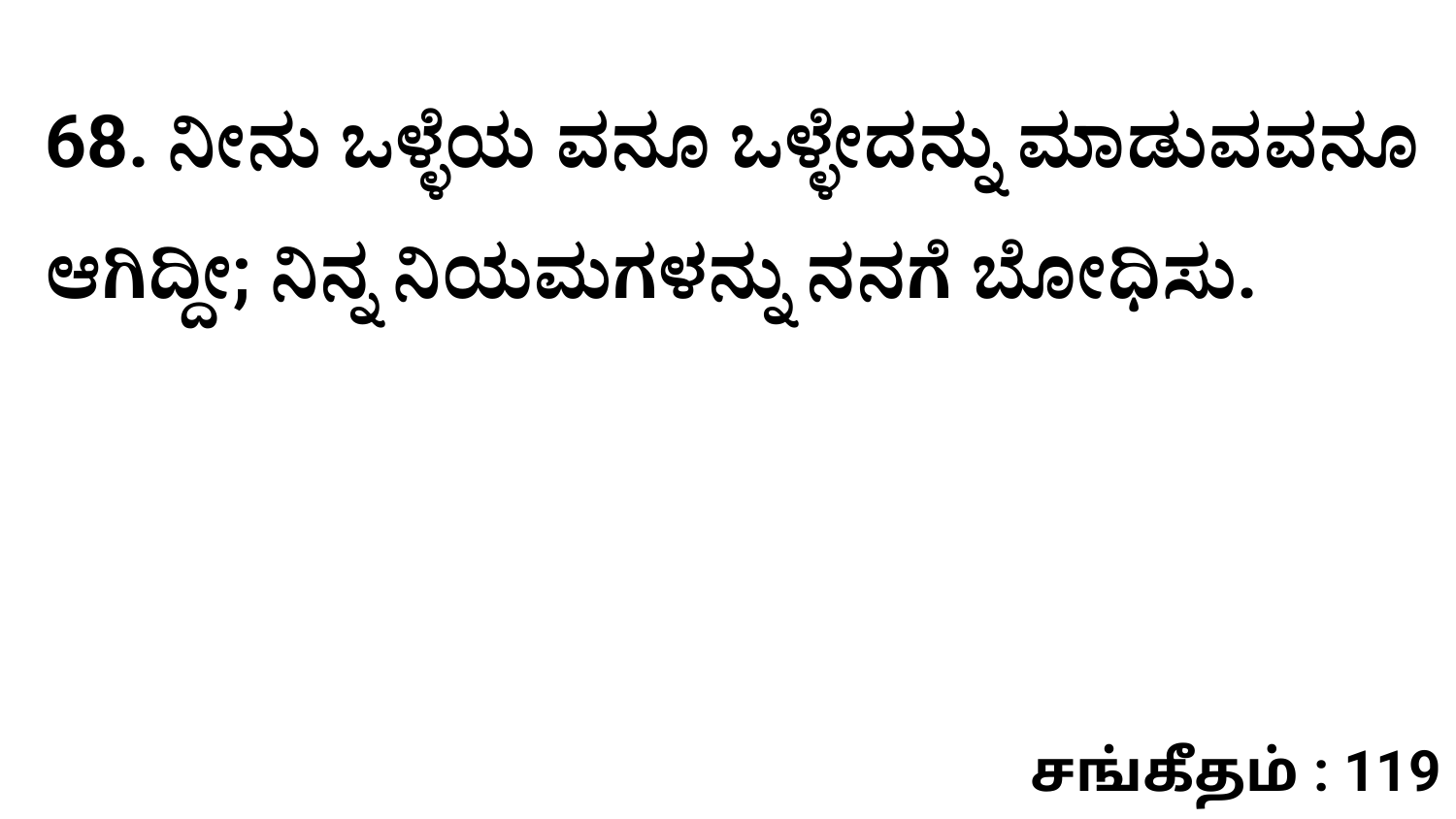

68. ನೀನು ಒಳ್ಳೆಯ ವನೂ ಒಳ್ಳೇದನ್ನು ಮಾಡುವವನೂ ಆಗಿದ್ದೀ; ನಿನ್ನ ನಿಯಮಗಳನ್ನು ನನಗೆ ಬೋಧಿಸು.
சங்கீதம் : 119